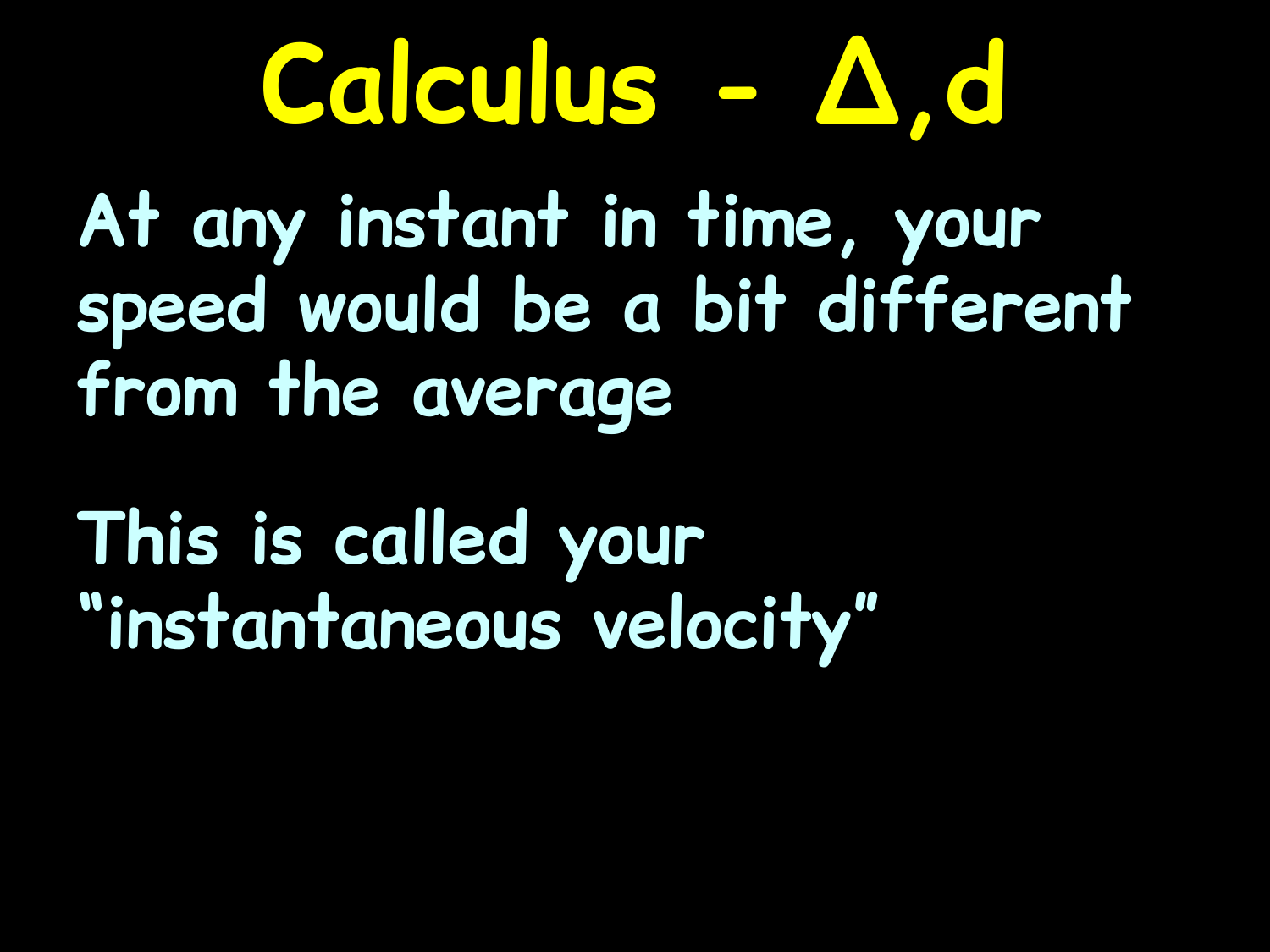

# Calculus - ∆,d
At any instant in time, your speed would be a bit different from the average

This is called your “instantaneous velocity”